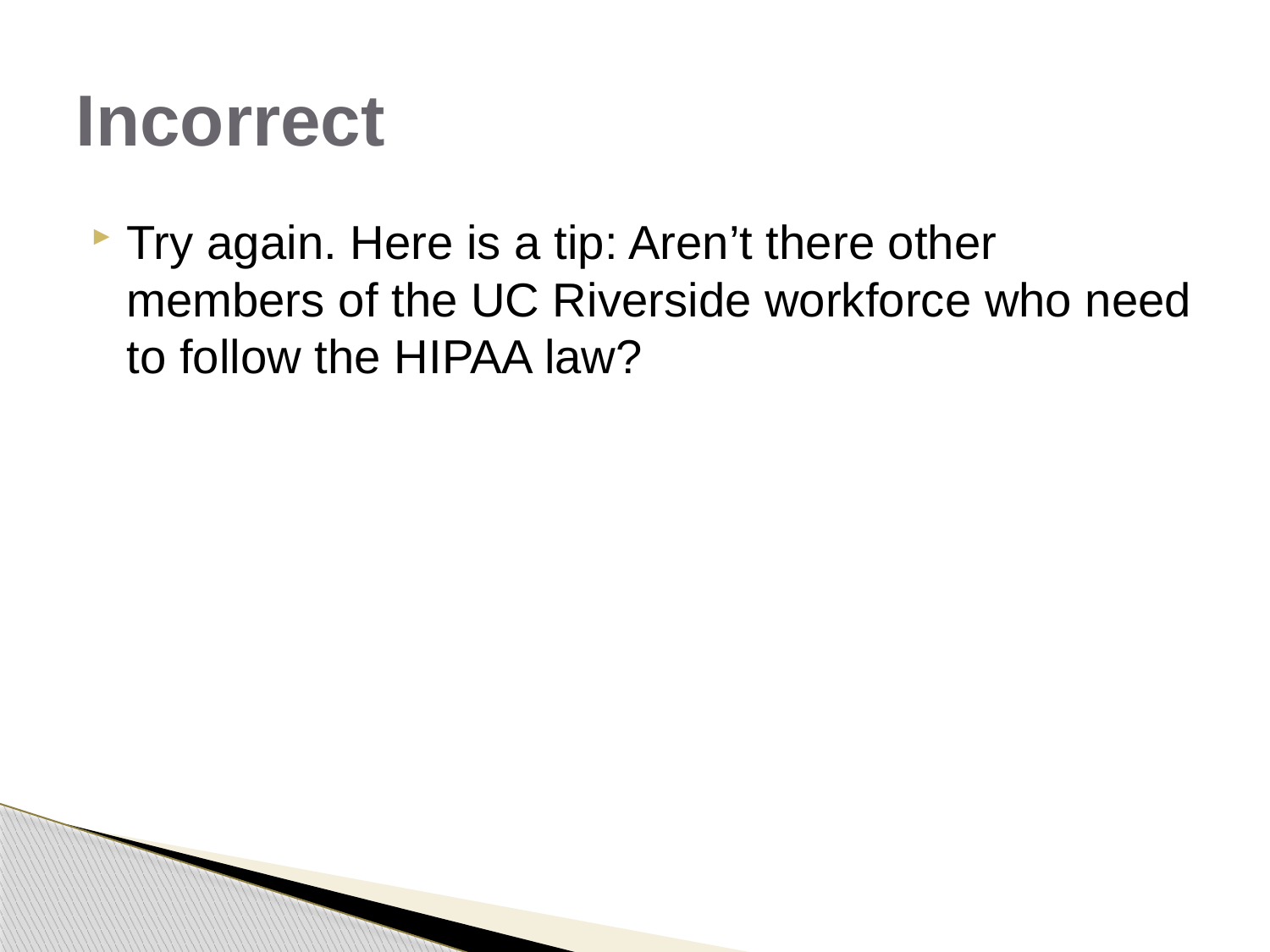

# Incorrect
Try again. Here is a tip: Aren’t there other members of the UC Riverside workforce who need to follow the HIPAA law?